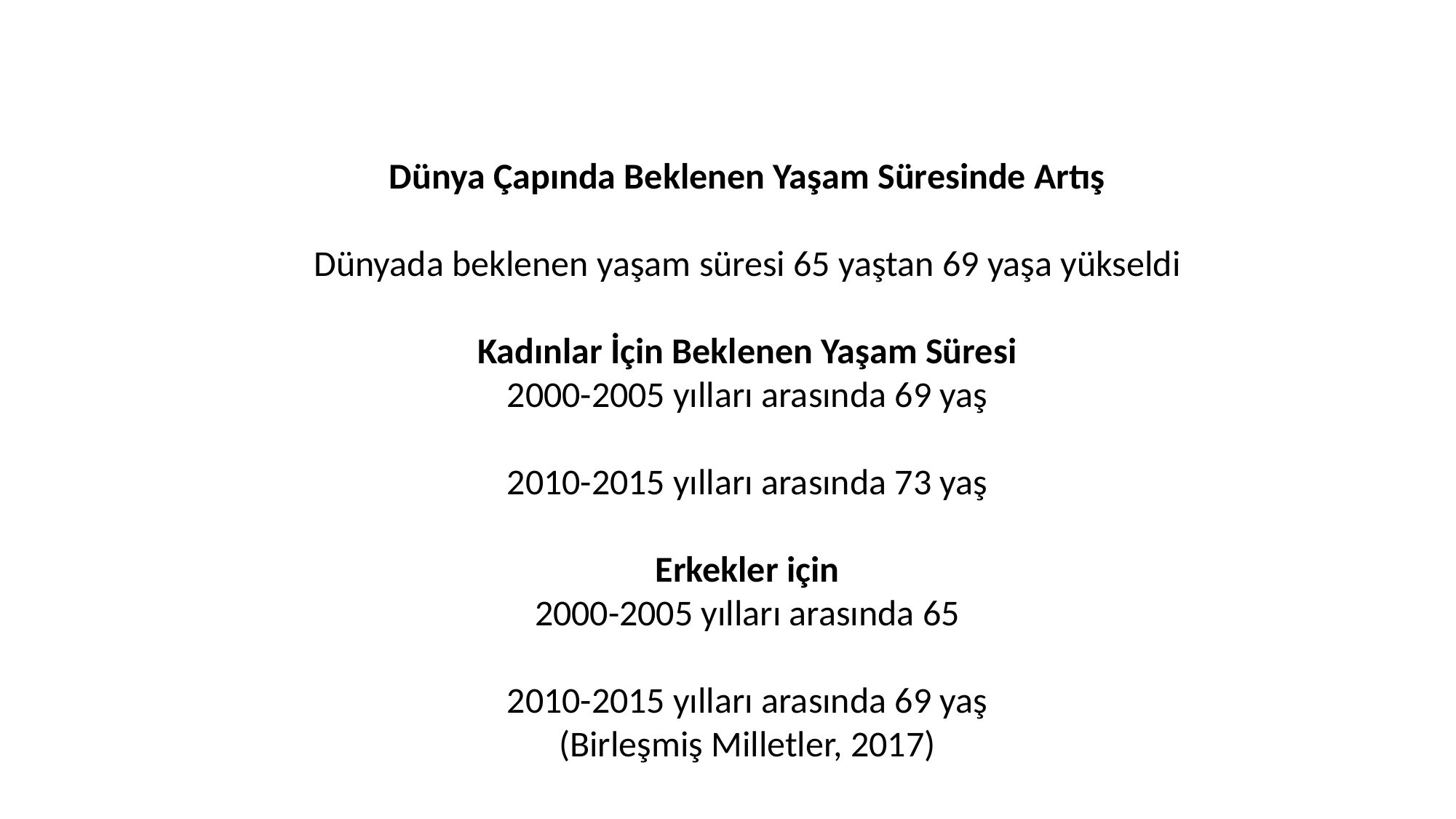

Dünya Çapında Beklenen Yaşam Süresinde Artış

Dünyada beklenen yaşam süresi 65 yaştan 69 yaşa yükseldi

Kadınlar İçin Beklenen Yaşam Süresi
2000-2005 yılları arasında 69 yaş

2010-2015 yılları arasında 73 yaş

Erkekler için
2000-2005 yılları arasında 65

2010-2015 yılları arasında 69 yaş
(Birleşmiş Milletler, 2017)